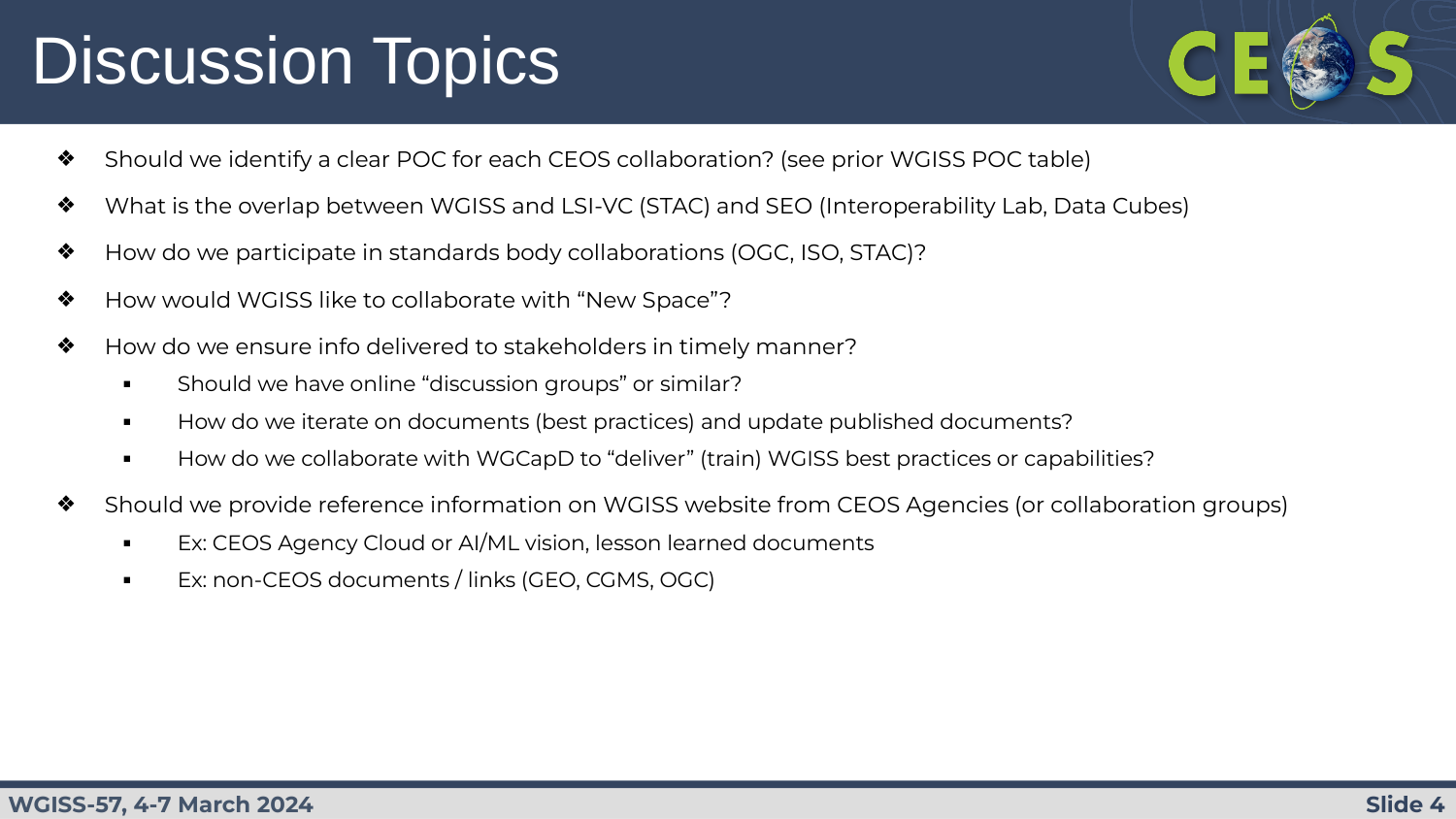

# Discussion Topics
Should we identify a clear POC for each CEOS collaboration? (see prior WGISS POC table)
What is the overlap between WGISS and LSI-VC (STAC) and SEO (Interoperability Lab, Data Cubes)
How do we participate in standards body collaborations (OGC, ISO, STAC)?
How would WGISS like to collaborate with “New Space”?
How do we ensure info delivered to stakeholders in timely manner?
Should we have online “discussion groups” or similar?
How do we iterate on documents (best practices) and update published documents?
How do we collaborate with WGCapD to “deliver” (train) WGISS best practices or capabilities?
Should we provide reference information on WGISS website from CEOS Agencies (or collaboration groups)
Ex: CEOS Agency Cloud or AI/ML vision, lesson learned documents
Ex: non-CEOS documents / links (GEO, CGMS, OGC)